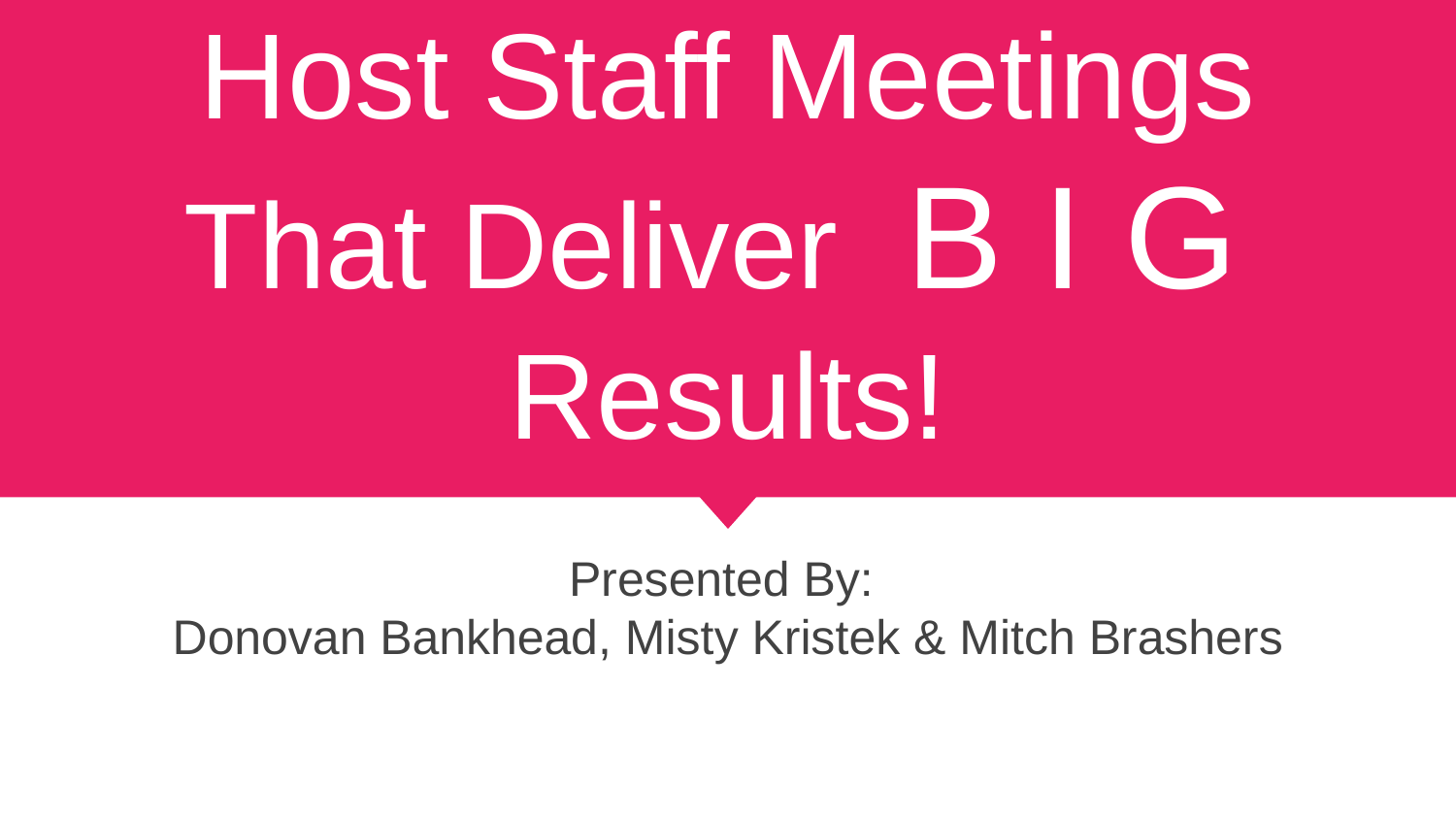

# Host Staff Meetings That Deliver  B I G  Results!
Presented By:
Donovan Bankhead, Misty Kristek & Mitch Brashers